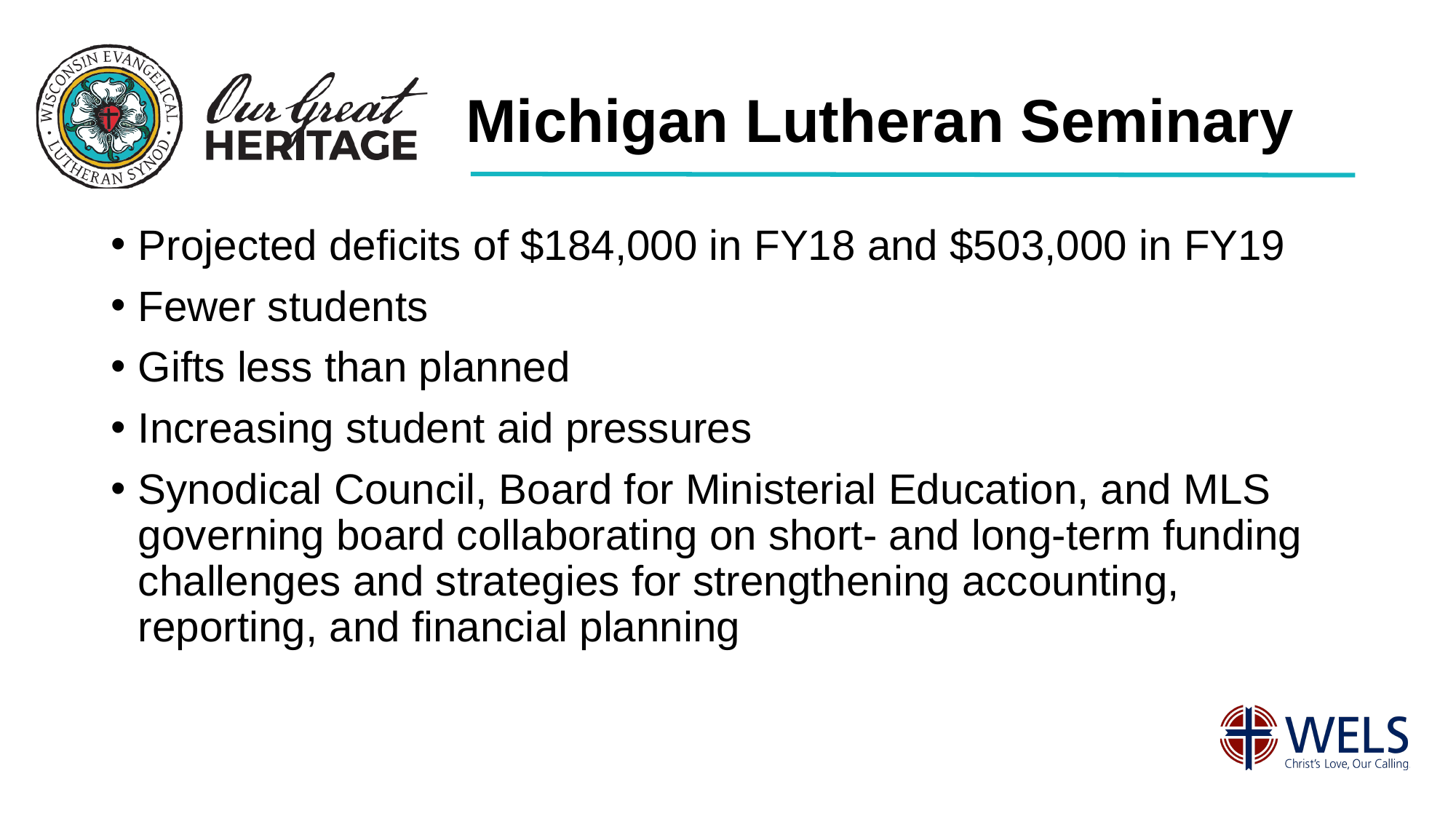

# Michigan Lutheran Seminary
Projected deficits of $184,000 in FY18 and $503,000 in FY19
Fewer students
Gifts less than planned
Increasing student aid pressures
Synodical Council, Board for Ministerial Education, and MLS governing board collaborating on short- and long-term funding challenges and strategies for strengthening accounting, reporting, and financial planning